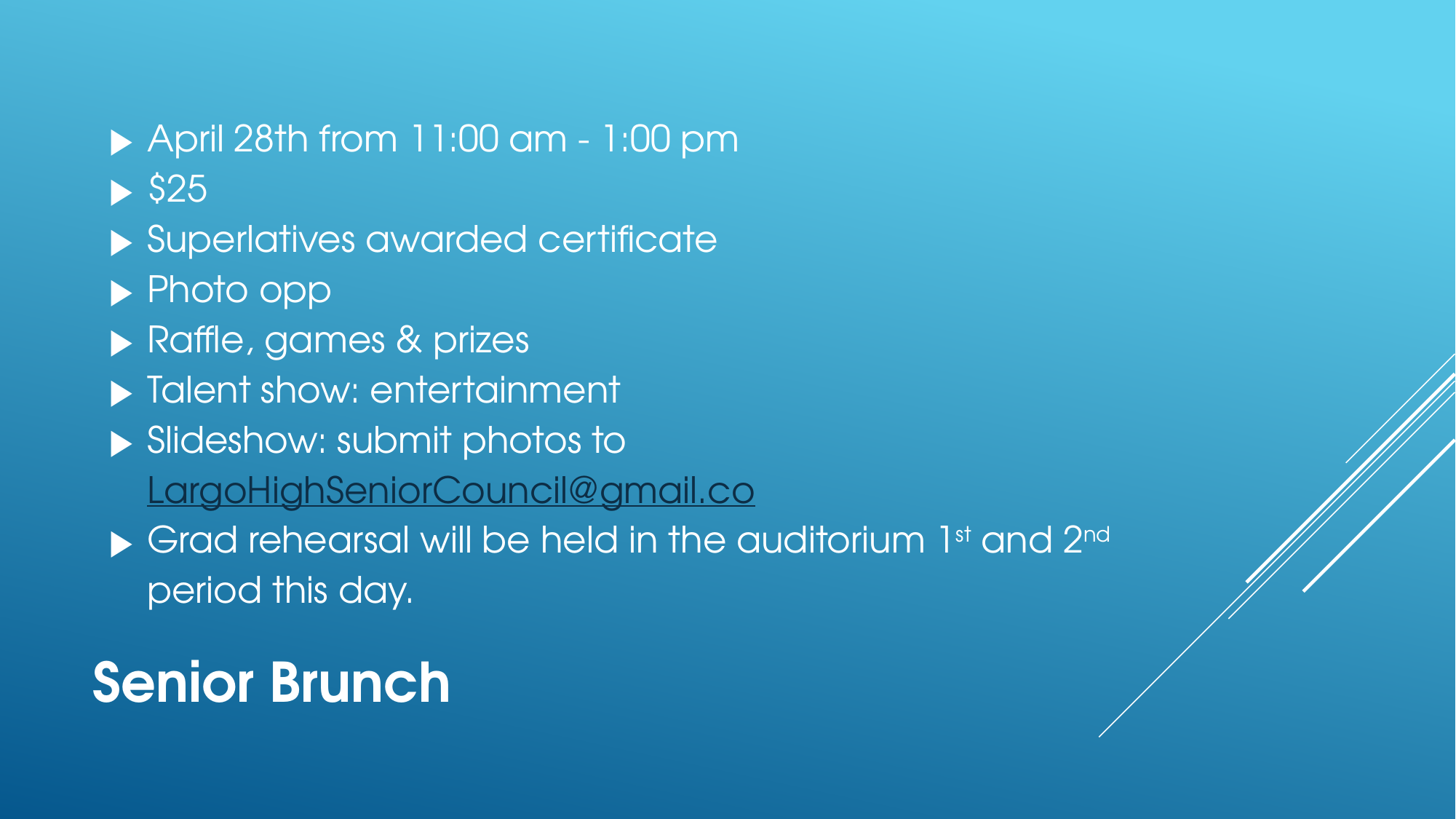

April 28th from 11:00 am - 1:00 pm
$25
Superlatives awarded certificate
Photo opp
Raffle, games & prizes
Talent show: entertainment
Slideshow: submit photos to LargoHighSeniorCouncil@gmail.co
Grad rehearsal will be held in the auditorium 1st and 2nd period this day.
# Senior Brunch